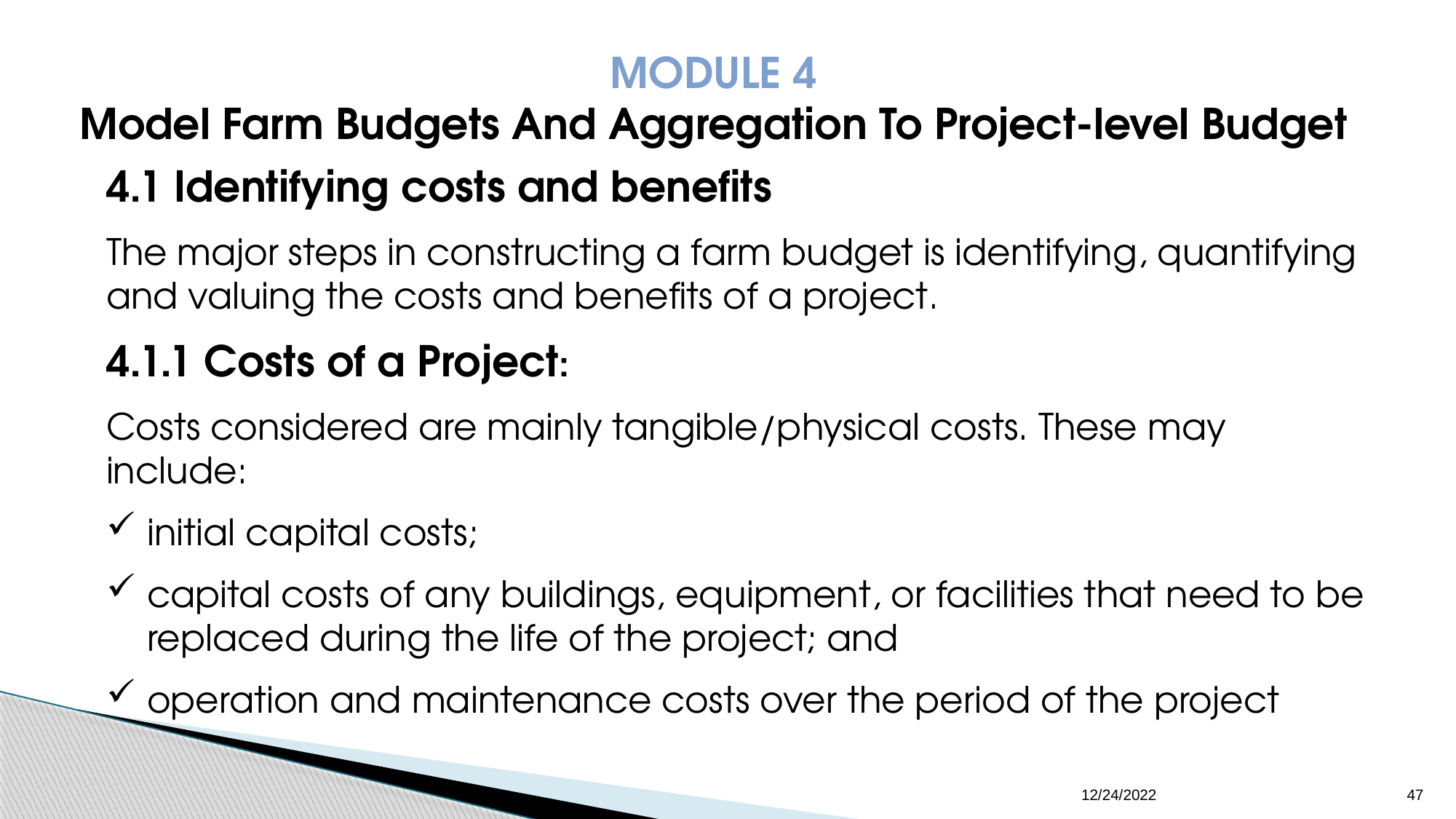

MODULE 4
Model Farm Budgets And Aggregation To Project-level Budget
4.1 Identifying costs and benefits
The major steps in constructing a farm budget is identifying, quantifying and valuing the costs and benefits of a project.
4.1.1 Costs of a Project:
Costs considered are mainly tangible/physical costs. These may include:
initial capital costs;
capital costs of any buildings, equipment, or facilities that need to be replaced during the life of the project; and
operation and maintenance costs over the period of the project
12/24/2022
47